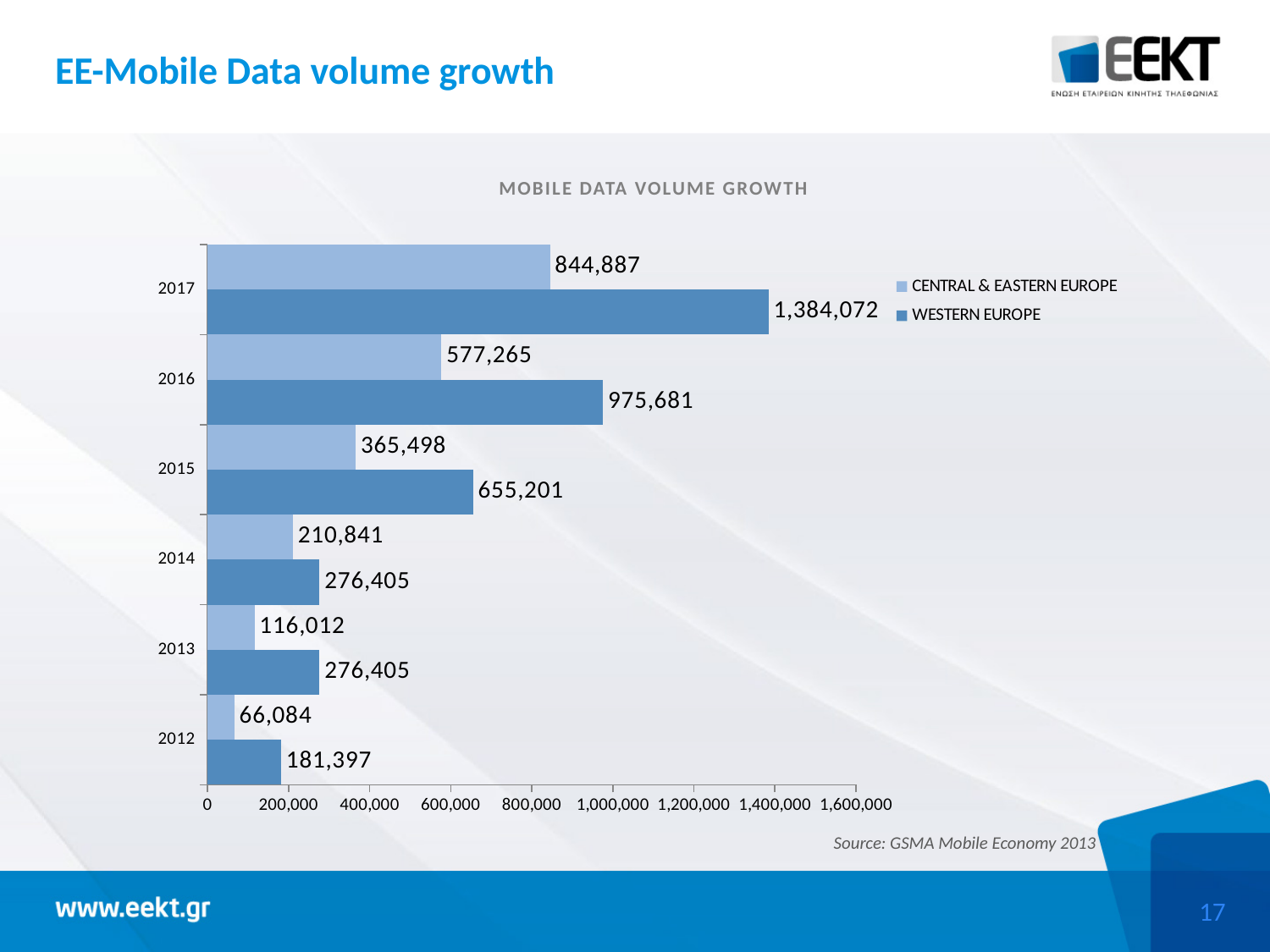

# EE-Mobile Data volume growth
MOBILE DATA VOLUME GROWTH

### Chart

| Category | WESTERN EUROPE | CENTRAL & EASTERN EUROPE |
|---|---|---|
| 2012 | 181397.0 | 66084.0 |
| 2013 | 276405.0 | 116012.0 |
| 2014 | 276405.0 | 210841.0 |
| 2015 | 655201.0 | 365498.0 |
| 2016 | 975681.0 | 577265.0 |
| 2017 | 1384072.0 | 844887.0 |
Source: GSMA Mobile Economy 2013